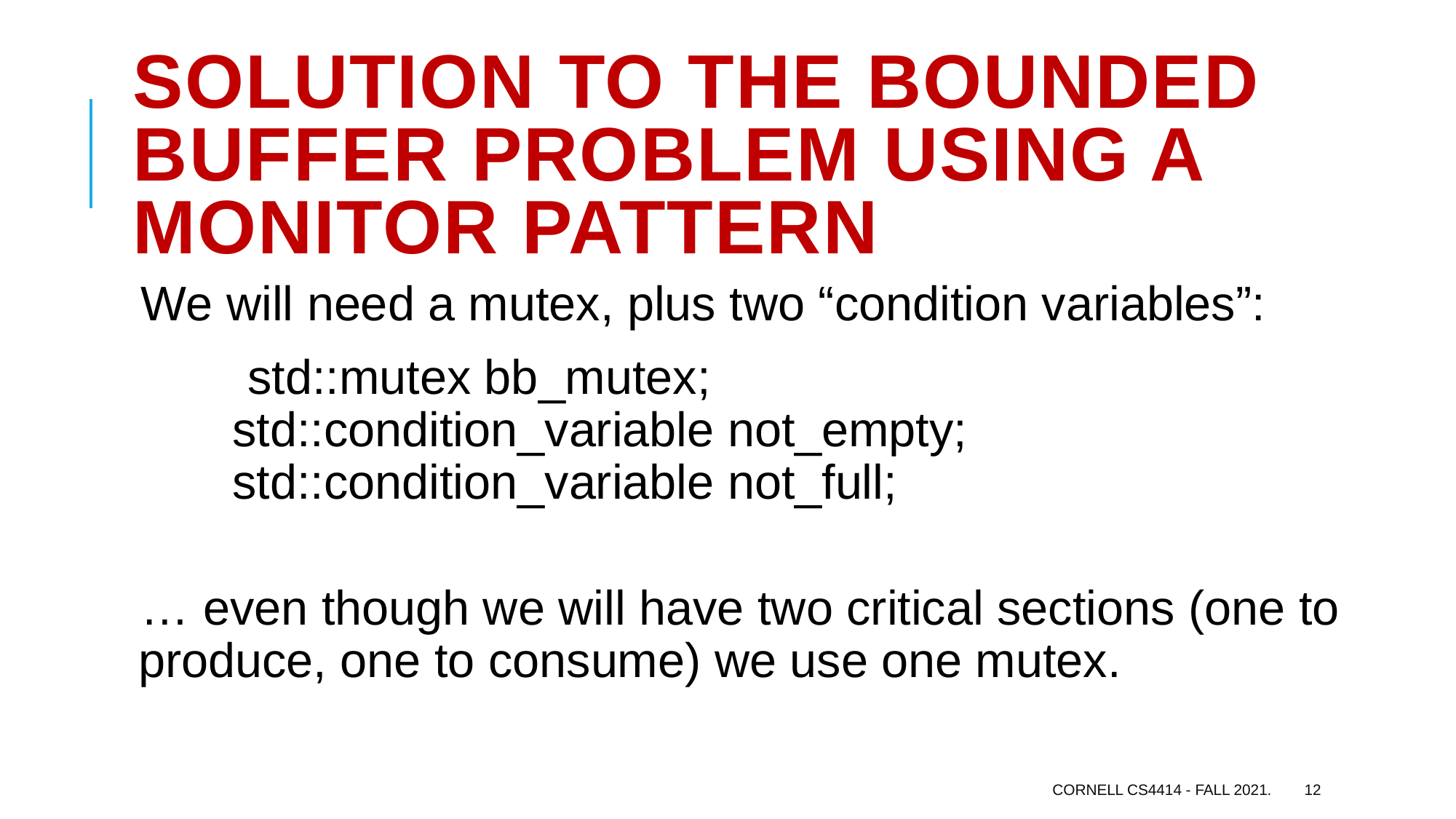

# Solution to the bounded buffer problem using a monitor pattern
We will need a mutex, plus two “condition variables”:
  	std::mutex bb_mutex;
       std::condition_variable not_empty;
       std::condition_variable not_full;
… even though we will have two critical sections (one to produce, one to consume) we use one mutex.
Cornell CS4414 - Fall 2021.
12